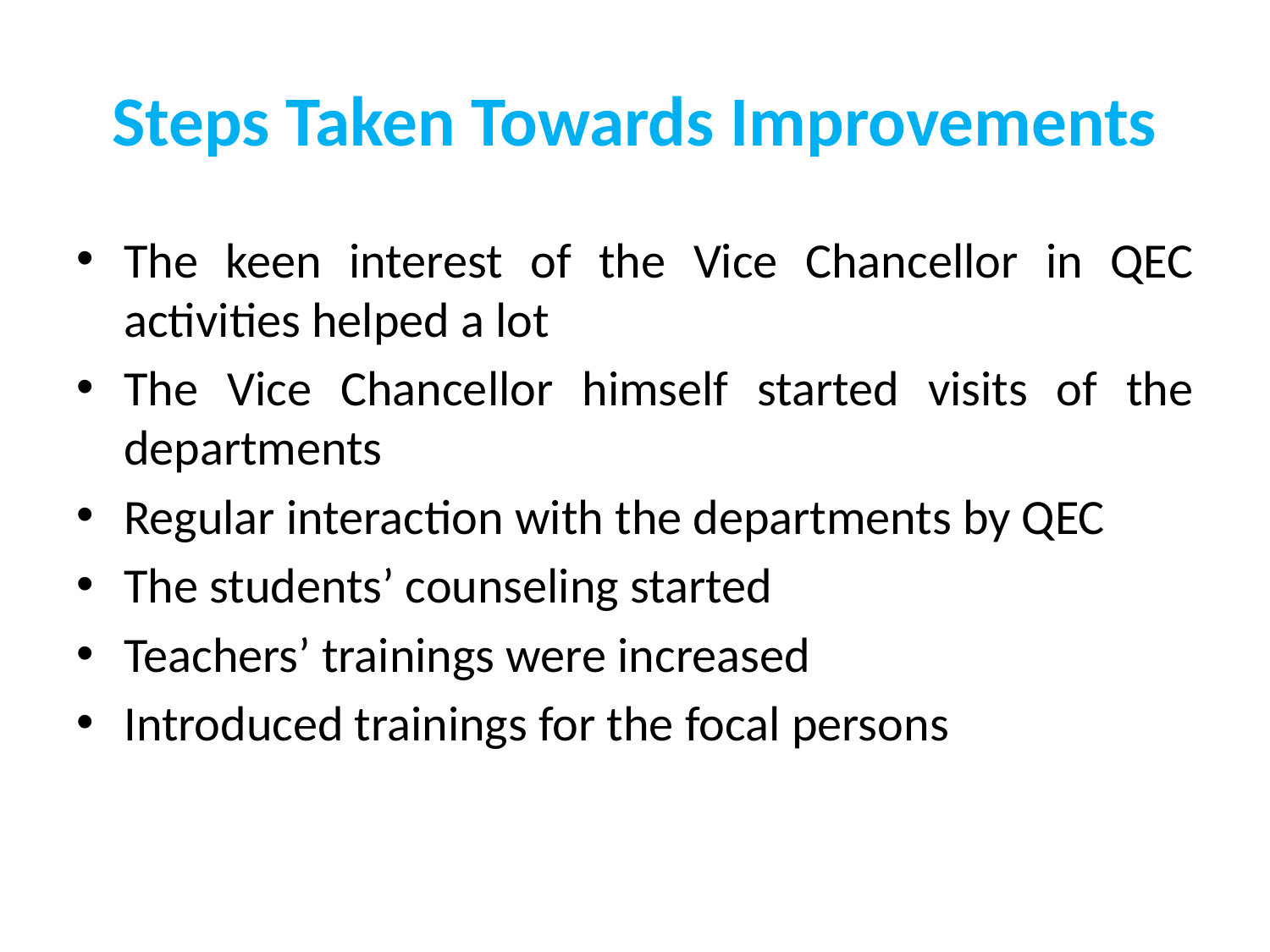

# Steps Taken Towards Improvements
The keen interest of the Vice Chancellor in QEC activities helped a lot
The Vice Chancellor himself started visits of the departments
Regular interaction with the departments by QEC
The students’ counseling started
Teachers’ trainings were increased
Introduced trainings for the focal persons